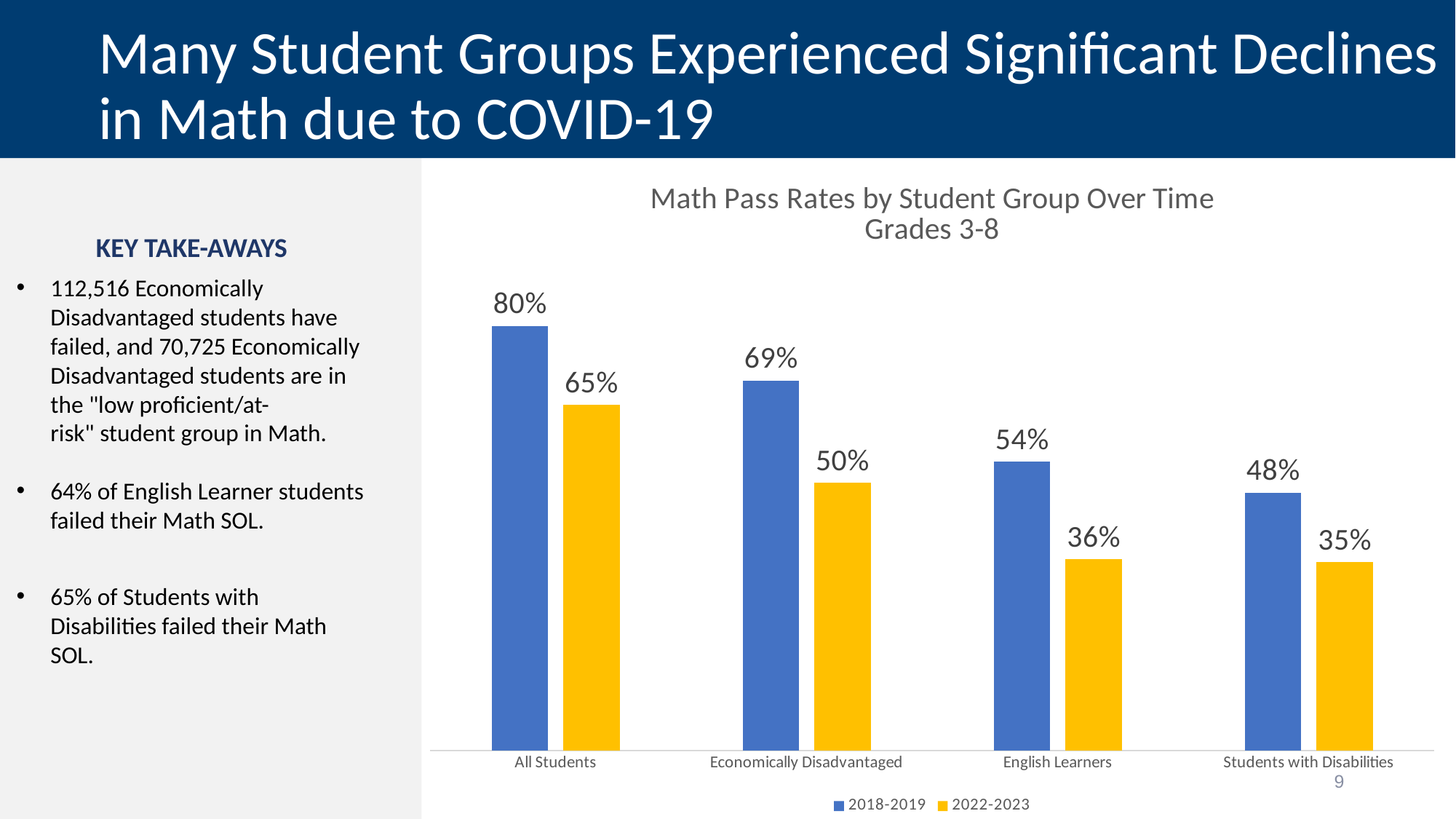

# Many Student Groups Experienced Significant Declines in Math due to COVID-19
KEY TAKE-AWAYS
112,516 Economically Disadvantaged students have failed, and 70,725 Economically Disadvantaged students are in the "low proficient/at-risk" student group in Math.

64% of English Learner students failed their Math SOL.

65% of Students with Disabilities failed their Math SOL.

### Chart: Math Pass Rates by Student Group Over Time
Grades 3-8

| Category | 2018-2019 | 2022-2023 |
|---|---|---|
| All Students | 0.795 | 0.647 |
| Economically Disadvantaged | 0.693 | 0.502 |
| English Learners | 0.541 | 0.358 |
| Students with Disabilities | 0.483 | 0.353 |
9